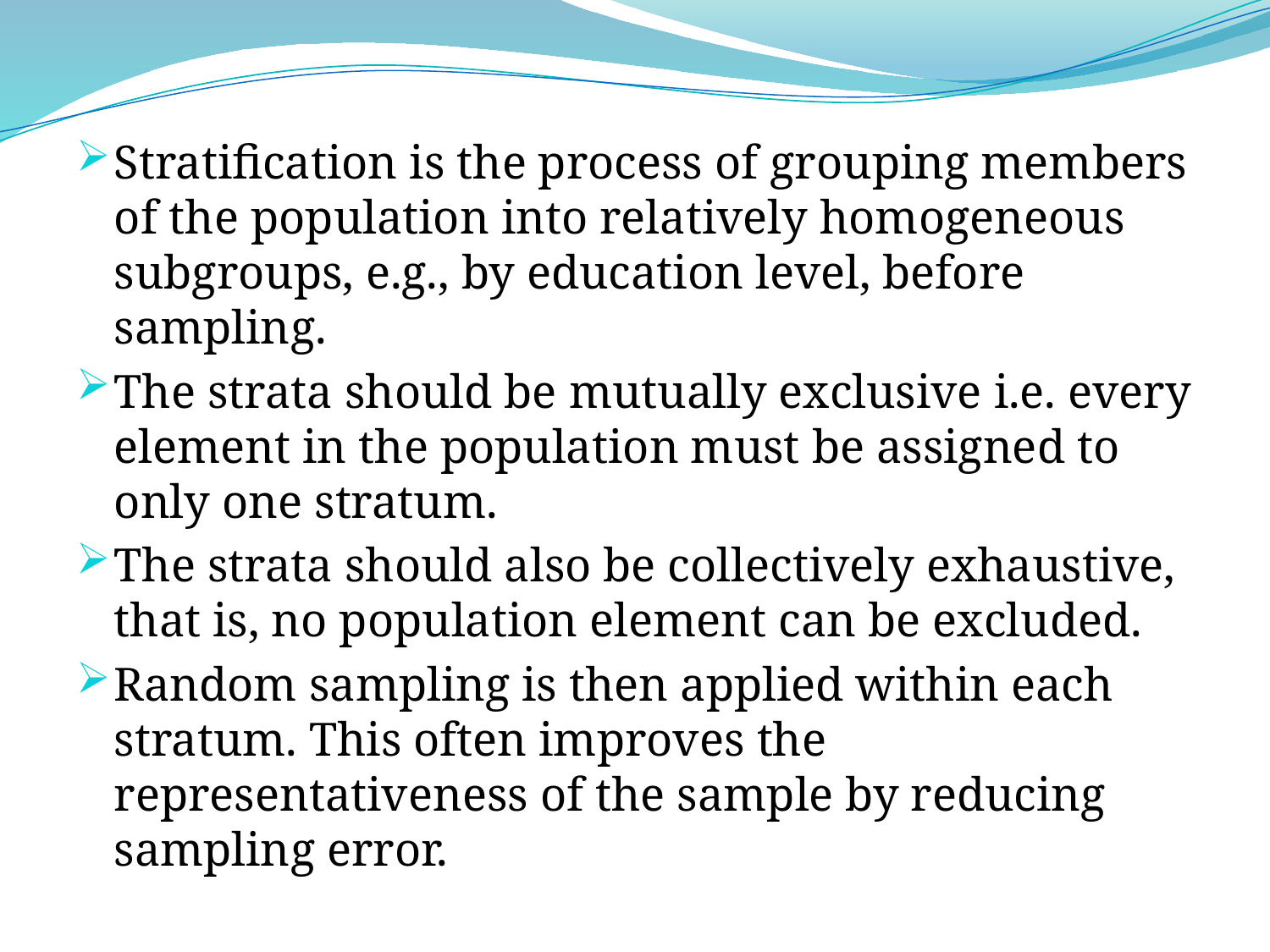

Stratification is the process of grouping members of the population into relatively homogeneous subgroups, e.g., by education level, before sampling.
The strata should be mutually exclusive i.e. every element in the population must be assigned to only one stratum.
The strata should also be collectively exhaustive, that is, no population element can be excluded.
Random sampling is then applied within each stratum. This often improves the representativeness of the sample by reducing sampling error.